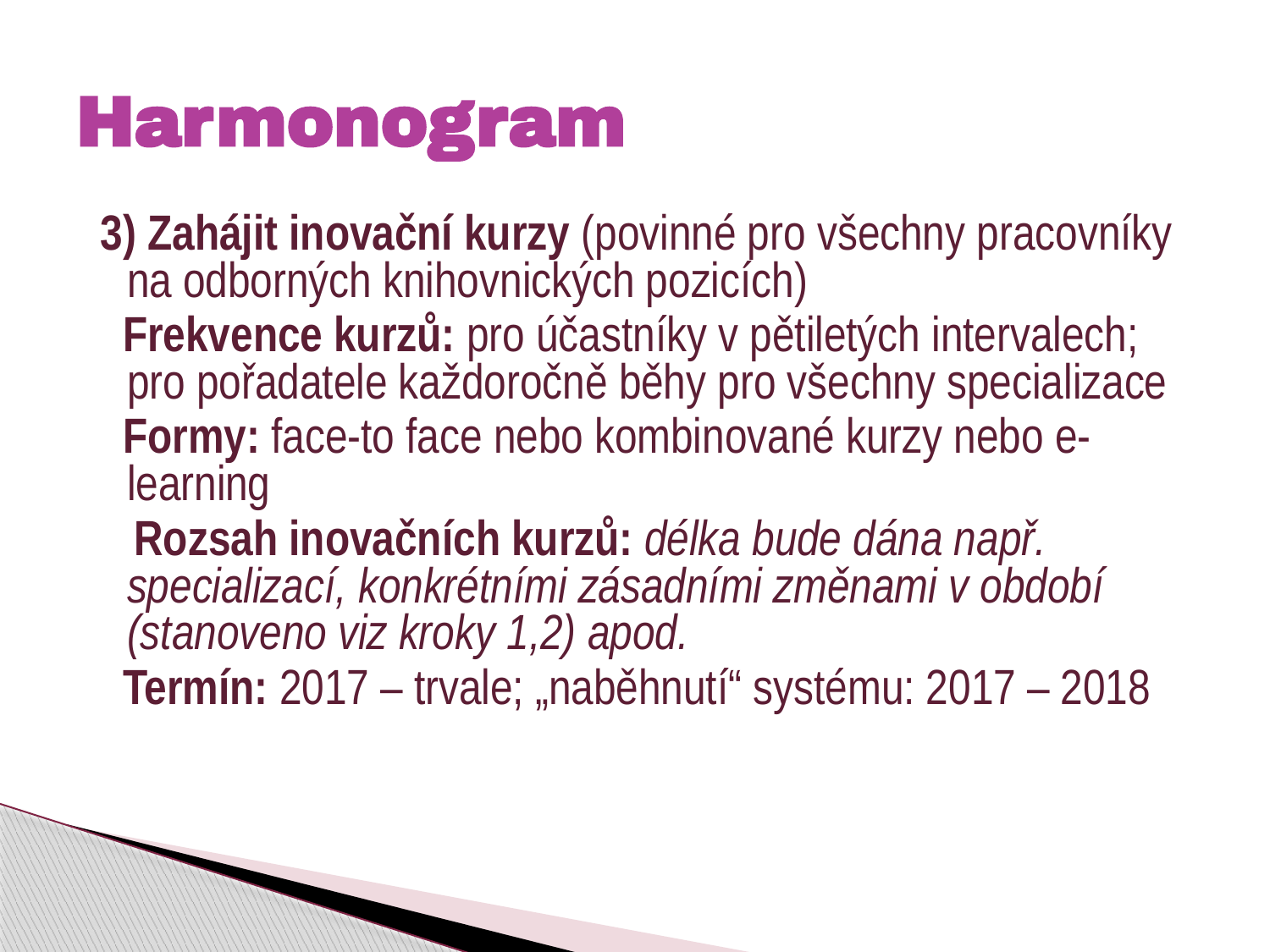

# Harmonogram
3) Zahájit inovační kurzy (povinné pro všechny pracovníky na odborných knihovnických pozicích)
  Frekvence kurzů: pro účastníky v pětiletých intervalech; pro pořadatele každoročně běhy pro všechny specializace
  Formy: face-to face nebo kombinované kurzy nebo e-learning
   Rozsah inovačních kurzů: délka bude dána např. specializací, konkrétními zásadními změnami v období (stanoveno viz kroky 1,2) apod.
  Termín: 2017 – trvale; „naběhnutí“ systému: 2017 – 2018